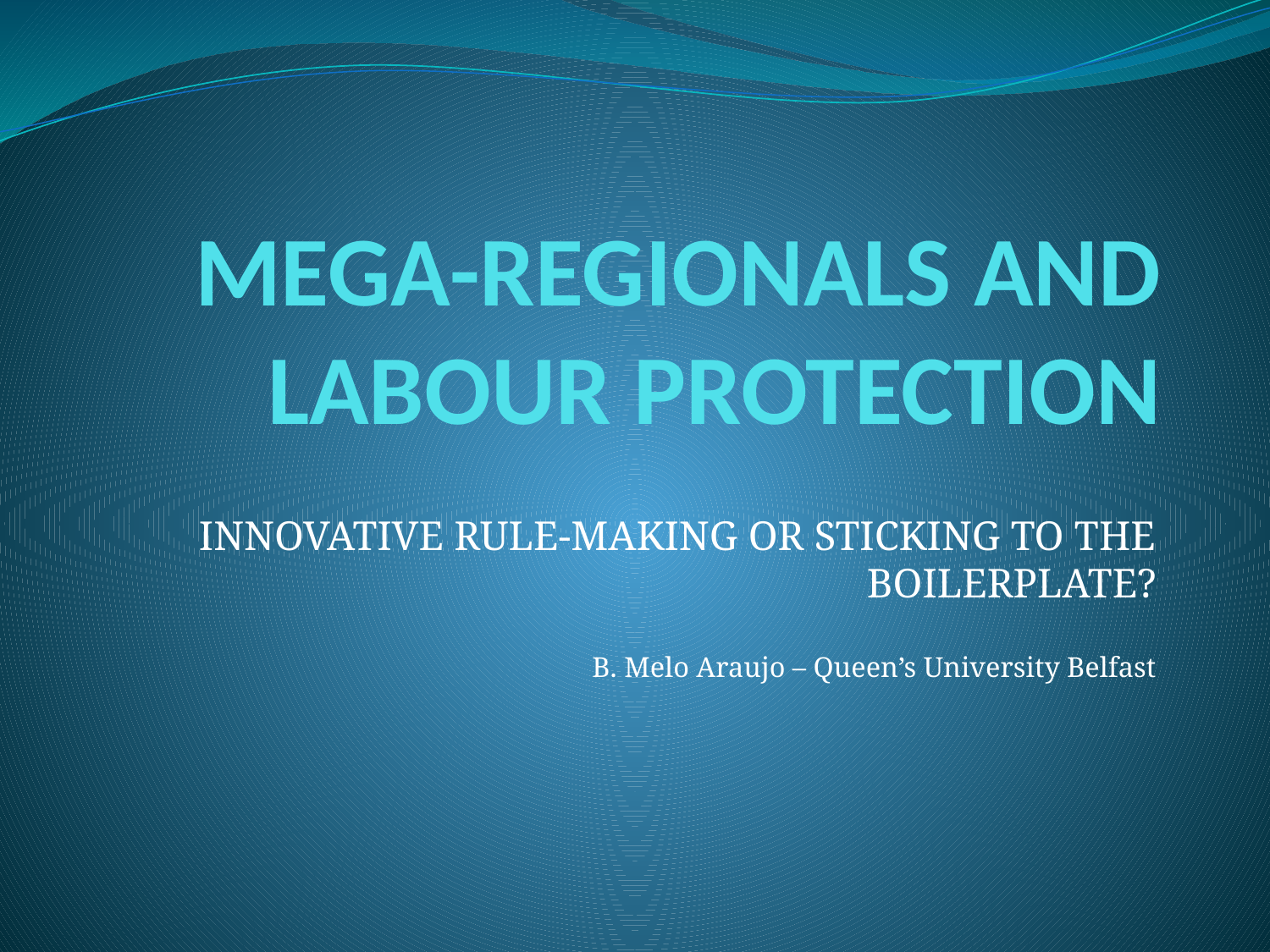

# MEGA-REGIONALS AND LABOUR PROTECTION

INNOVATIVE RULE-MAKING OR STICKING TO THE BOILERPLATE?

B. Melo Araujo – Queen’s University Belfast